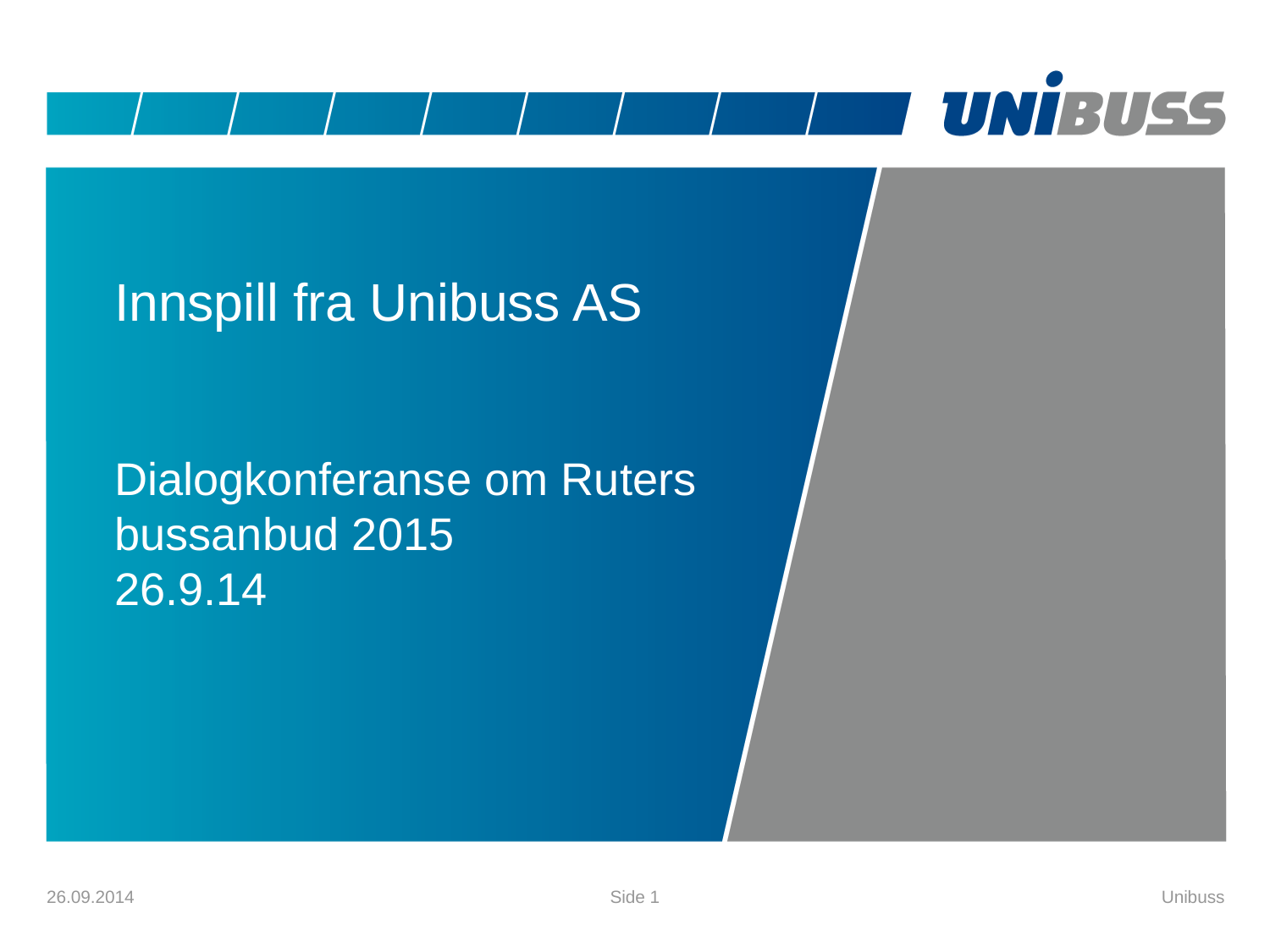

# Innspill fra Unibuss AS
Dialogkonferanse om Ruters bussanbud 2015
26.9.14
26.09.2014
Side 1
Unibuss